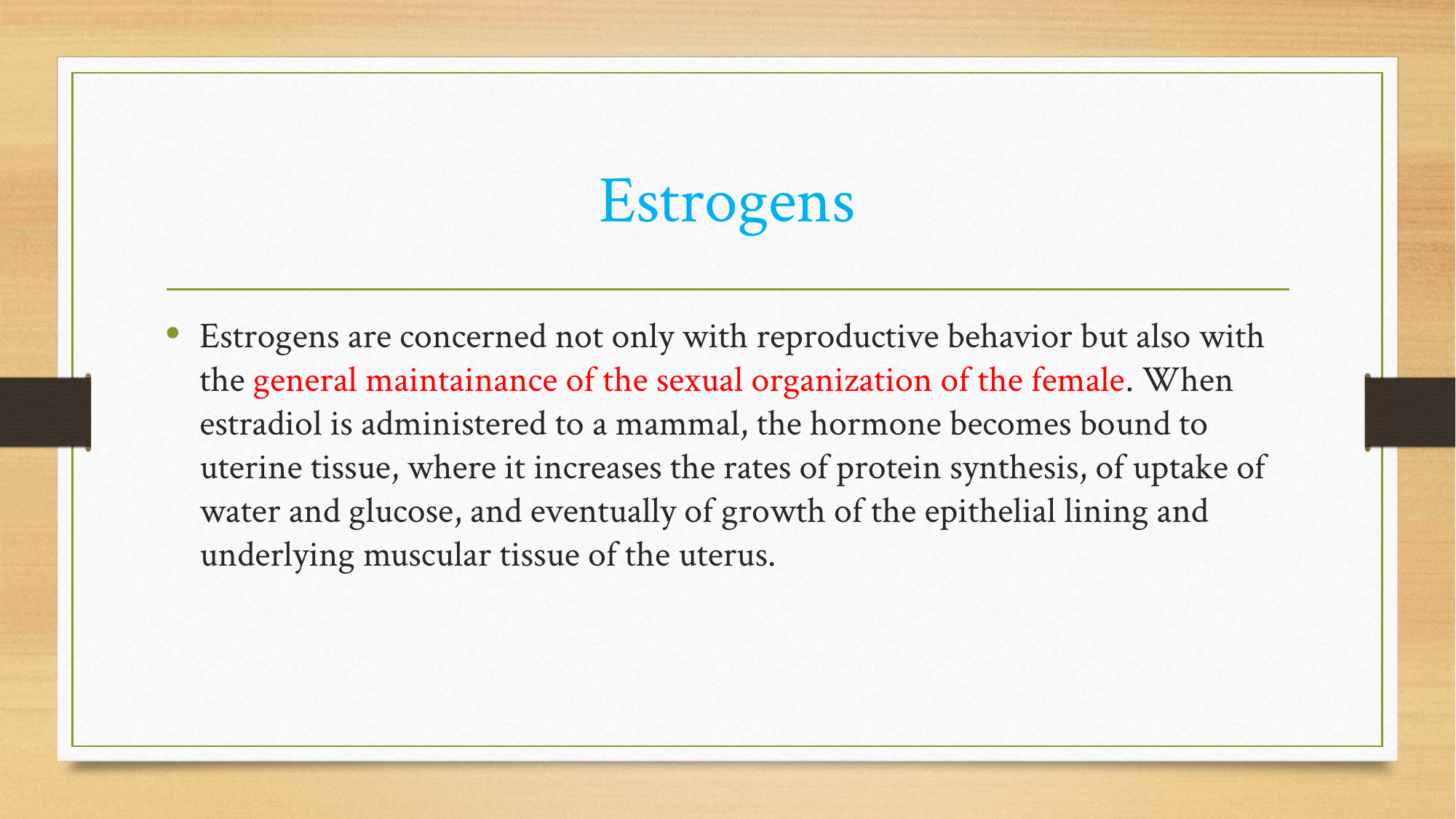

# Estrogens
Estrogens are concerned not only with reproductive behavior but also with the general maintainance of the sexual organization of the female. When estradiol is administered to a mammal, the hormone becomes bound to uterine tissue, where it increases the rates of protein synthesis, of uptake of water and glucose, and eventually of growth of the epithelial lining and underlying muscular tissue of the uterus.